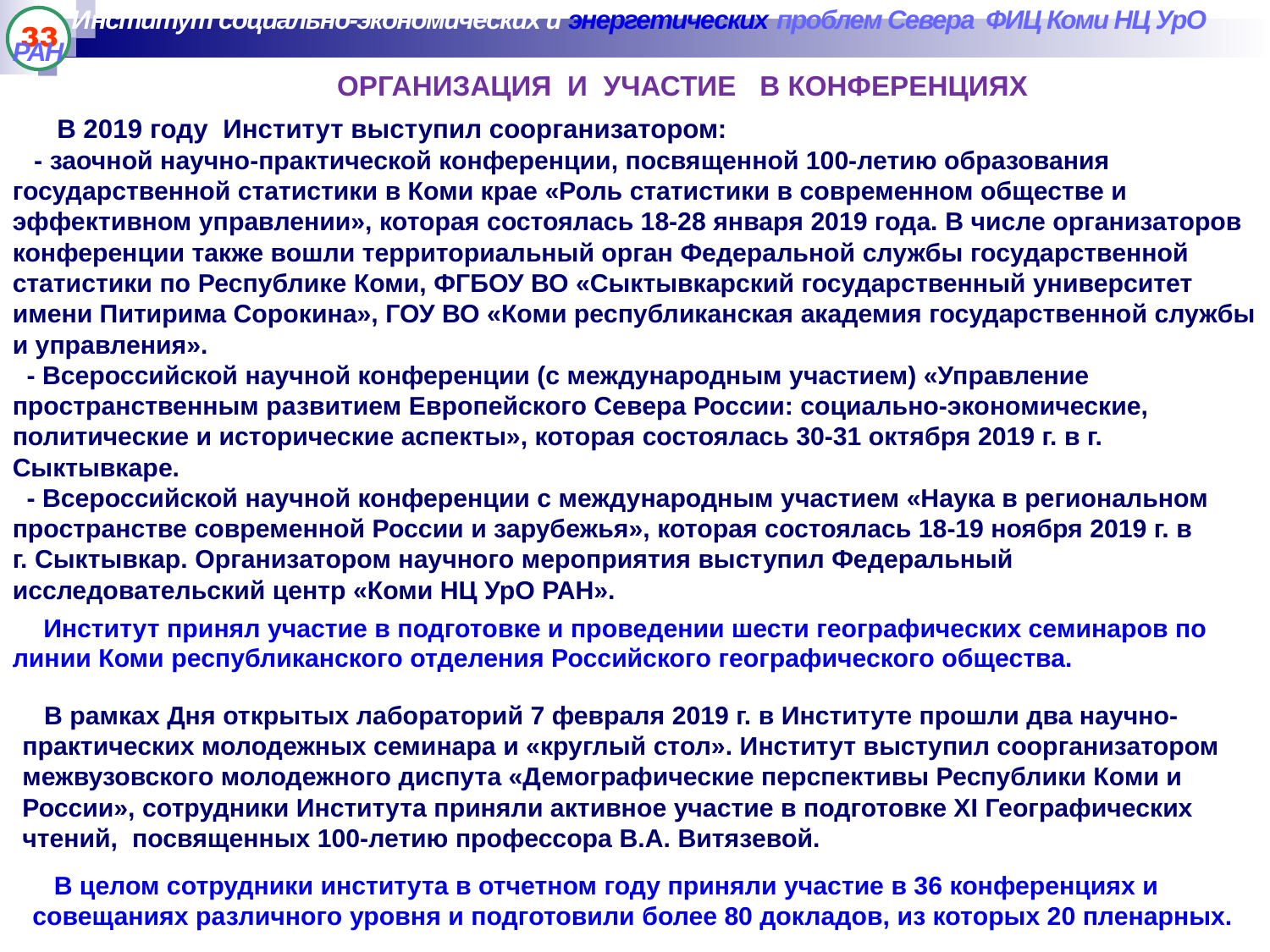

Институт социально-экономических и энергетических проблем Севера  ФИЦ Коми НЦ УрО РАН
33
           ОРГАНИЗАЦИЯ  и  Участие   в Конференциях

      В 2019 году  Институт выступил соорганизатором:
   - заочной научно-практической конференции, посвященной 100-летию образования государственной статистики в Коми крае «Роль статистики в современном обществе и эффективном управлении», которая состоялась 18-28 января 2019 года. В числе организаторов конференции также вошли территориальный орган Федеральной службы государственной статистики по Республике Коми, ФГБОУ ВО «Сыктывкарский государственный университет имени Питирима Сорокина», ГОУ ВО «Коми республиканская академия государственной службы и управления».
  - Всероссийской научной конференции (с международным участием) «Управление пространственным развитием Европейского Севера России: социально-экономические, политические и исторические аспекты», которая состоялась 30-31 октября 2019 г. в г. Сыктывкаре.
  - Всероссийской научной конференции с международным участием «Наука в региональном пространстве современной России и зарубежья», которая состоялась 18-19 ноября 2019 г. в
г. Сыктывкар. Организатором научного мероприятия выступил Федеральный исследовательский центр «Коми НЦ УрО РАН».
    Институт принял участие в подготовке и проведении шести географических семинаров по линии Коми республиканского отделения Российского географического общества.

   В рамках Дня открытых лабораторий 7 февраля 2019 г. в Институте прошли два научно-практических молодежных семинара и «круглый стол». Институт выступил соорганизатором межвузовского молодежного диспута «Демографические перспективы Республики Коми и России», сотрудники Института приняли активное участие в подготовке XI Географических чтений,  посвященных 100-летию профессора В.А. Витязевой.
   В целом сотрудники института в отчетном году приняли участие в 36 конференциях и совещаниях различного уровня и подготовили более 80 докладов, из которых 20 пленарных.